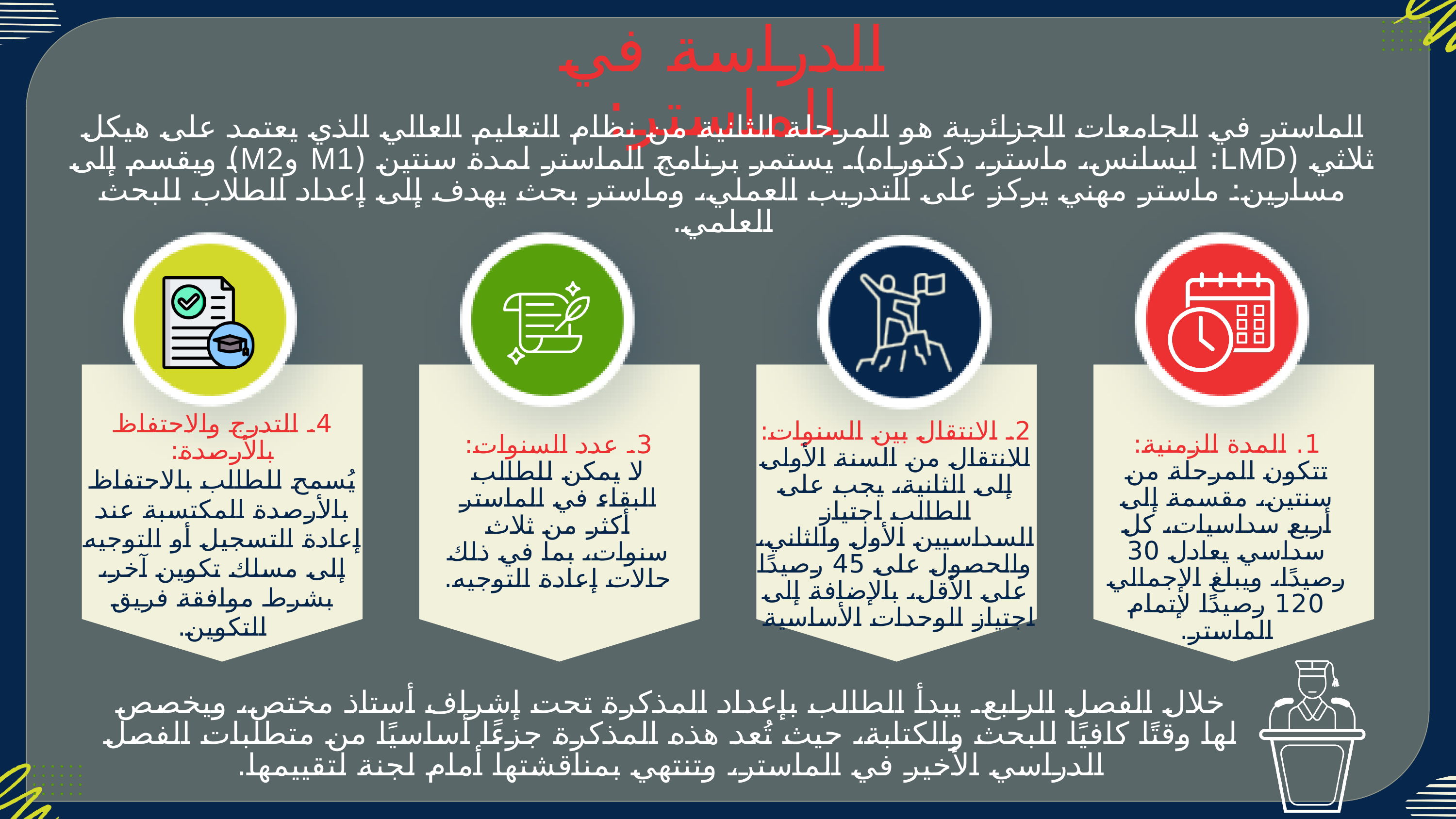

الدراسة في الماستر:

الماستر في الجامعات الجزائرية هو المرحلة الثانية من نظام التعليم العالي الذي يعتمد على هيكل ثلاثي (LMD: ليسانس، ماستر، دكتوراه). يستمر برنامج الماستر لمدة سنتين (M1 وM2) ويقسم إلى مسارين: ماستر مهني يركز على التدريب العملي، وماستر بحث يهدف إلى إعداد الطلاب للبحث العلمي.

4. التدرج والاحتفاظ بالأرصدة:
يُسمح للطالب بالاحتفاظ بالأرصدة المكتسبة عند إعادة التسجيل أو التوجيه إلى مسلك تكوين آخر، بشرط موافقة فريق التكوين.

2. الانتقال بين السنوات:
للانتقال من السنة الأولى إلى الثانية، يجب على الطالب اجتياز السداسيين الأول والثاني، والحصول على 45 رصيدًا على الأقل، بالإضافة إلى اجتياز الوحدات الأساسية
3. عدد السنوات:
لا يمكن للطالب البقاء في الماستر أكثر من ثلاث سنوات، بما في ذلك حالات إعادة التوجيه.
1. المدة الزمنية:
تتكون المرحلة من سنتين، مقسمة إلى أربع سداسيات، كل سداسي يعادل 30 رصيدًا، ويبلغ الإجمالي 120 رصيدًا لإتمام الماستر.

خلال الفصل الرابع. يبدأ الطالب بإعداد المذكرة تحت إشراف أستاذ مختص، ويخصص لها وقتًا كافيًا للبحث والكتابة، حيث تُعد هذه المذكرة جزءًا أساسيًا من متطلبات الفصل الدراسي الأخير في الماستر، وتنتهي بمناقشتها أمام لجنة لتقييمها.